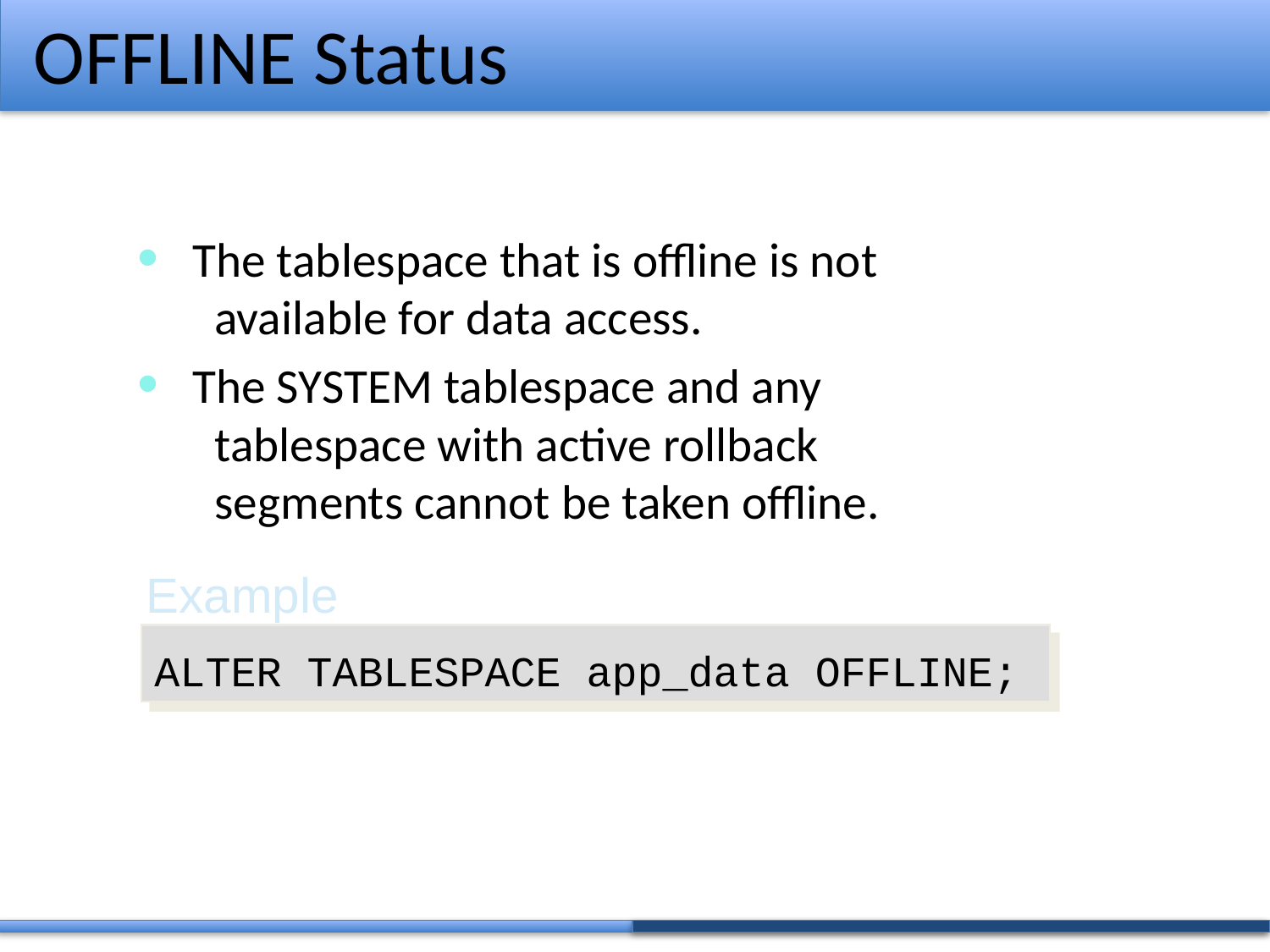

# OFFLINE Status
 The tablespace that is offline is not
   available for data access.
 The SYSTEM tablespace and any
   tablespace with active rollback
   segments cannot be taken offline.
 Example
ALTER TABLESPACE app_data OFFLINE;